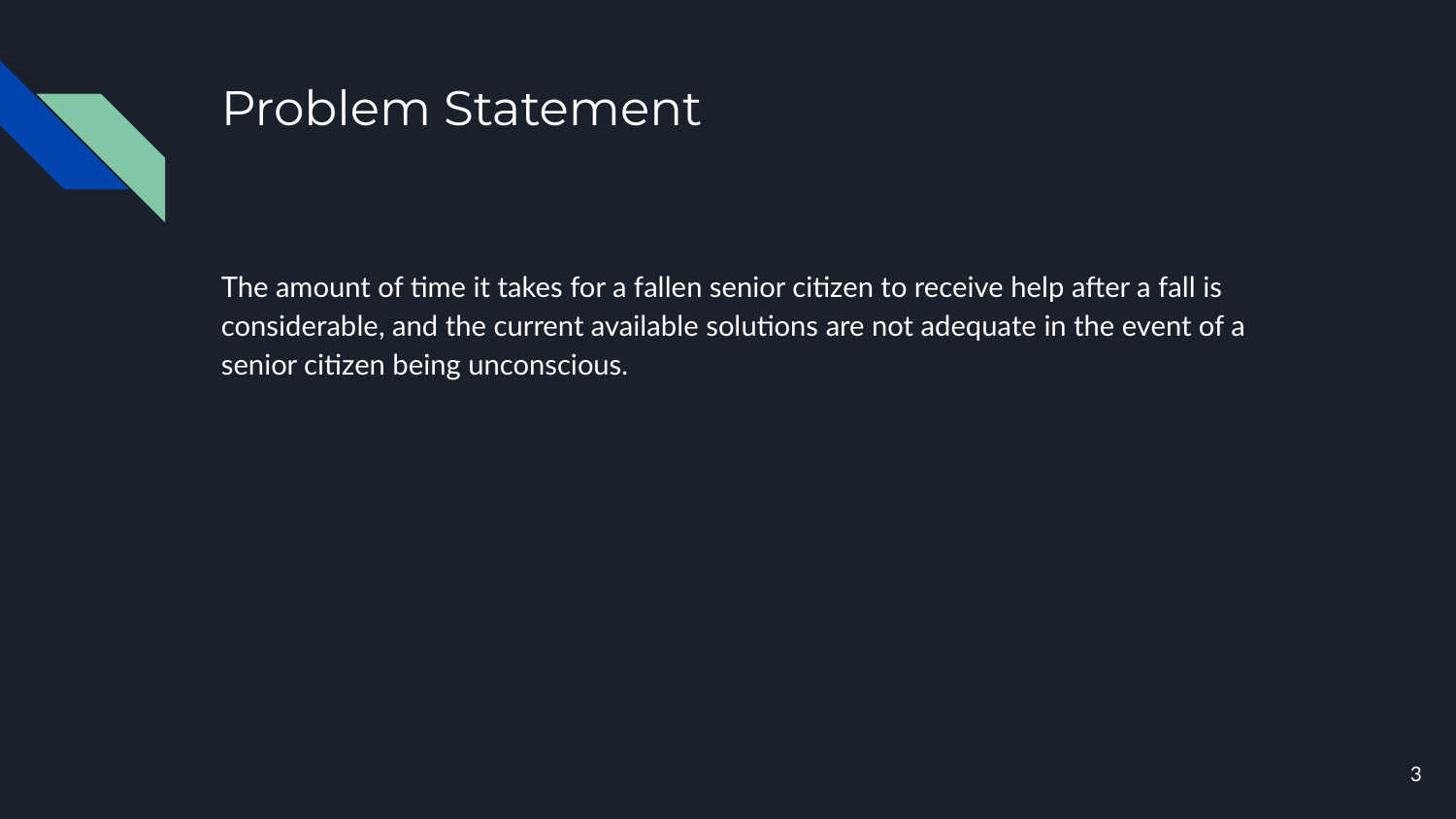

# Problem Statement
The amount of time it takes for a fallen senior citizen to receive help after a fall is considerable, and the current available solutions are not adequate in the event of a senior citizen being unconscious.
3